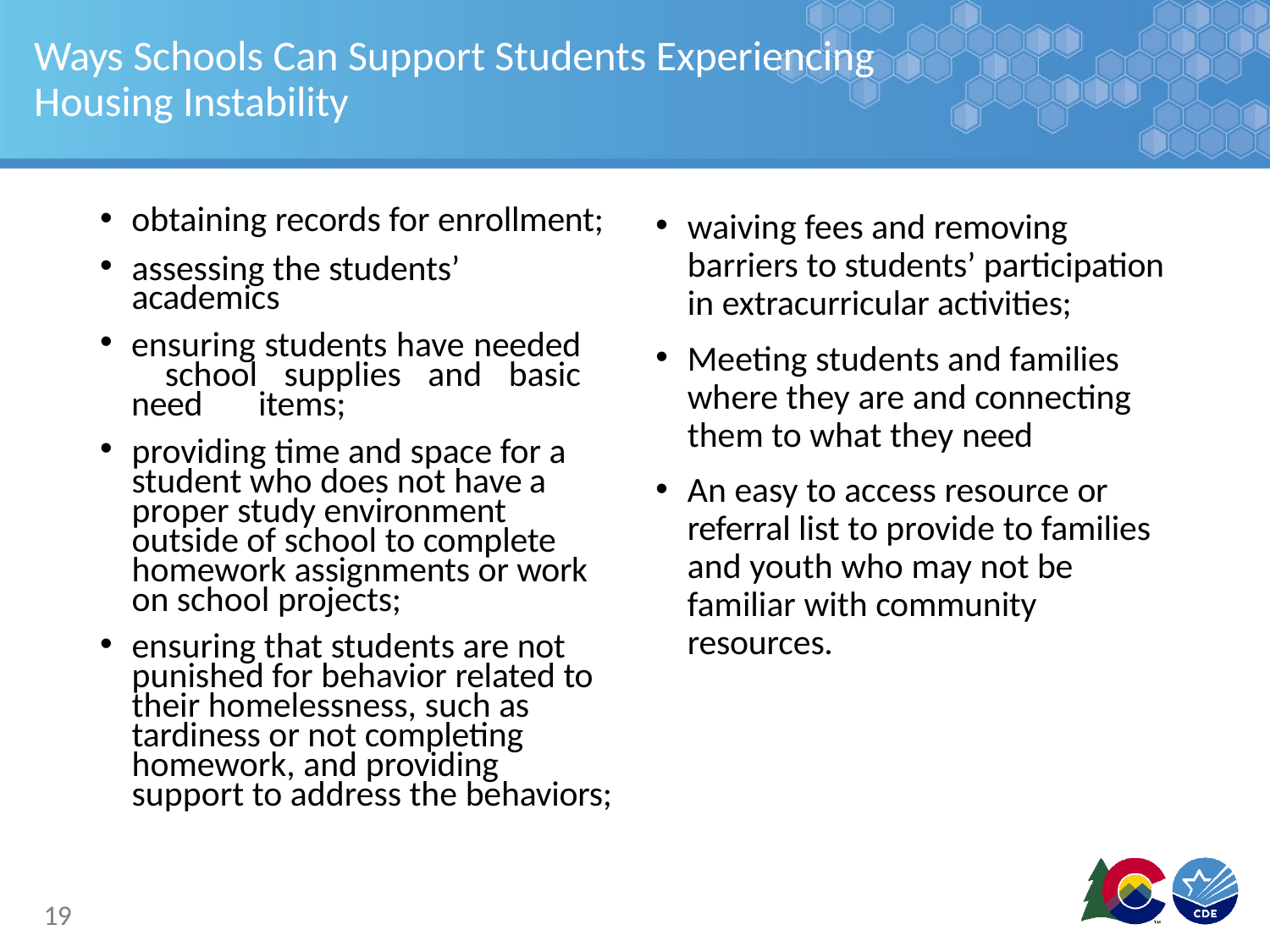

# Ways Schools Can Support Students Experiencing Housing Instability
obtaining records for enrollment;
assessing the students’ academics
ensuring students have needed 	school supplies and basic need 	items;
providing time and space for a student who does not have a proper study environment outside of school to complete homework assignments or work on school projects;
ensuring that students are not punished for behavior related to their homelessness, such as tardiness or not completing homework, and providing support to address the behaviors;
waiving fees and removing barriers to students’ participation in extracurricular activities;
Meeting students and families where they are and connecting them to what they need
An easy to access resource or referral list to provide to families and youth who may not be familiar with community resources.
19